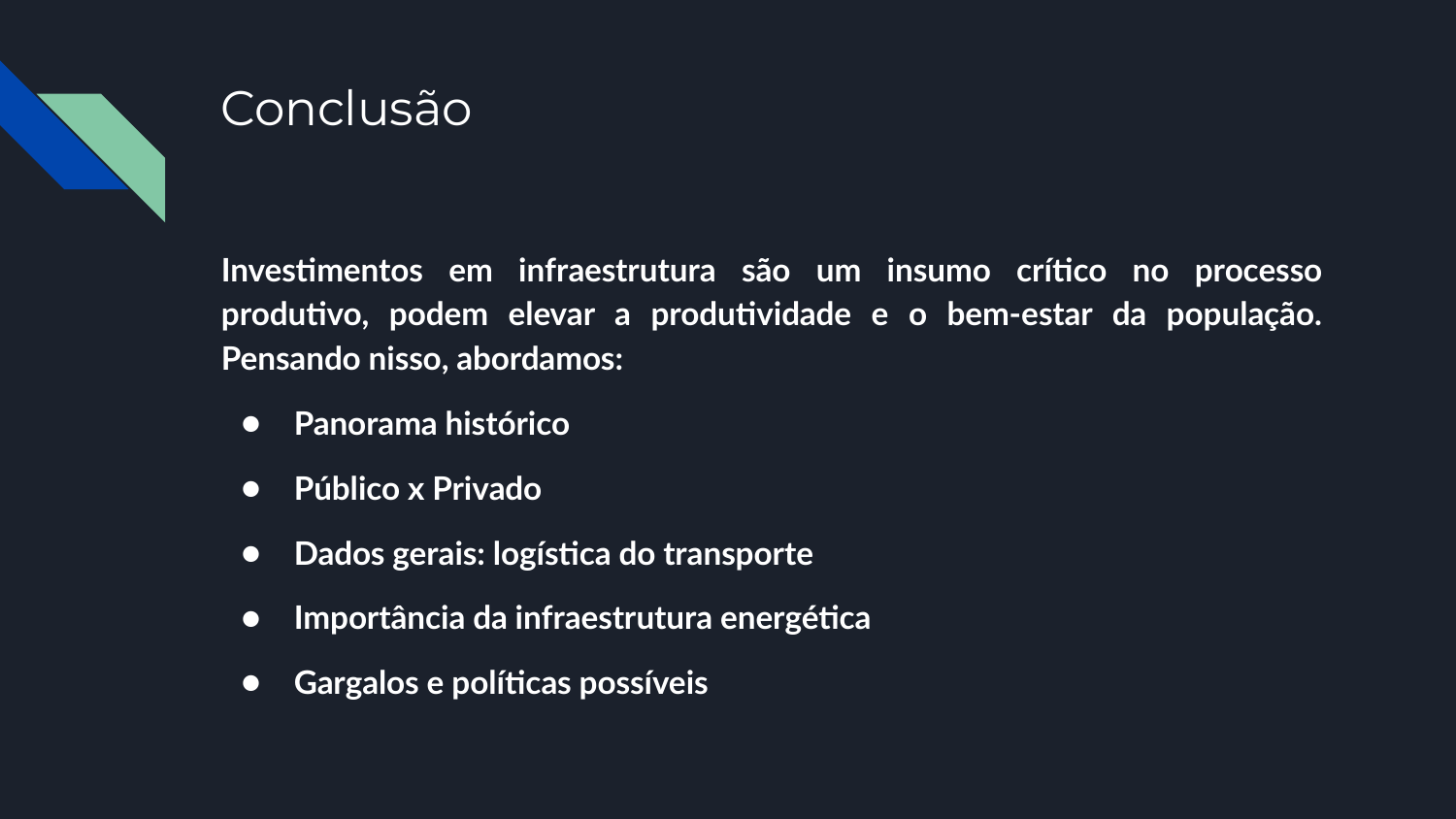

# Conclusão
Investimentos em infraestrutura são um insumo crítico no processo produtivo, podem elevar a produtividade e o bem-estar da população. Pensando nisso, abordamos:
Panorama histórico
Público x Privado
Dados gerais: logística do transporte
Importância da infraestrutura energética
Gargalos e políticas possíveis